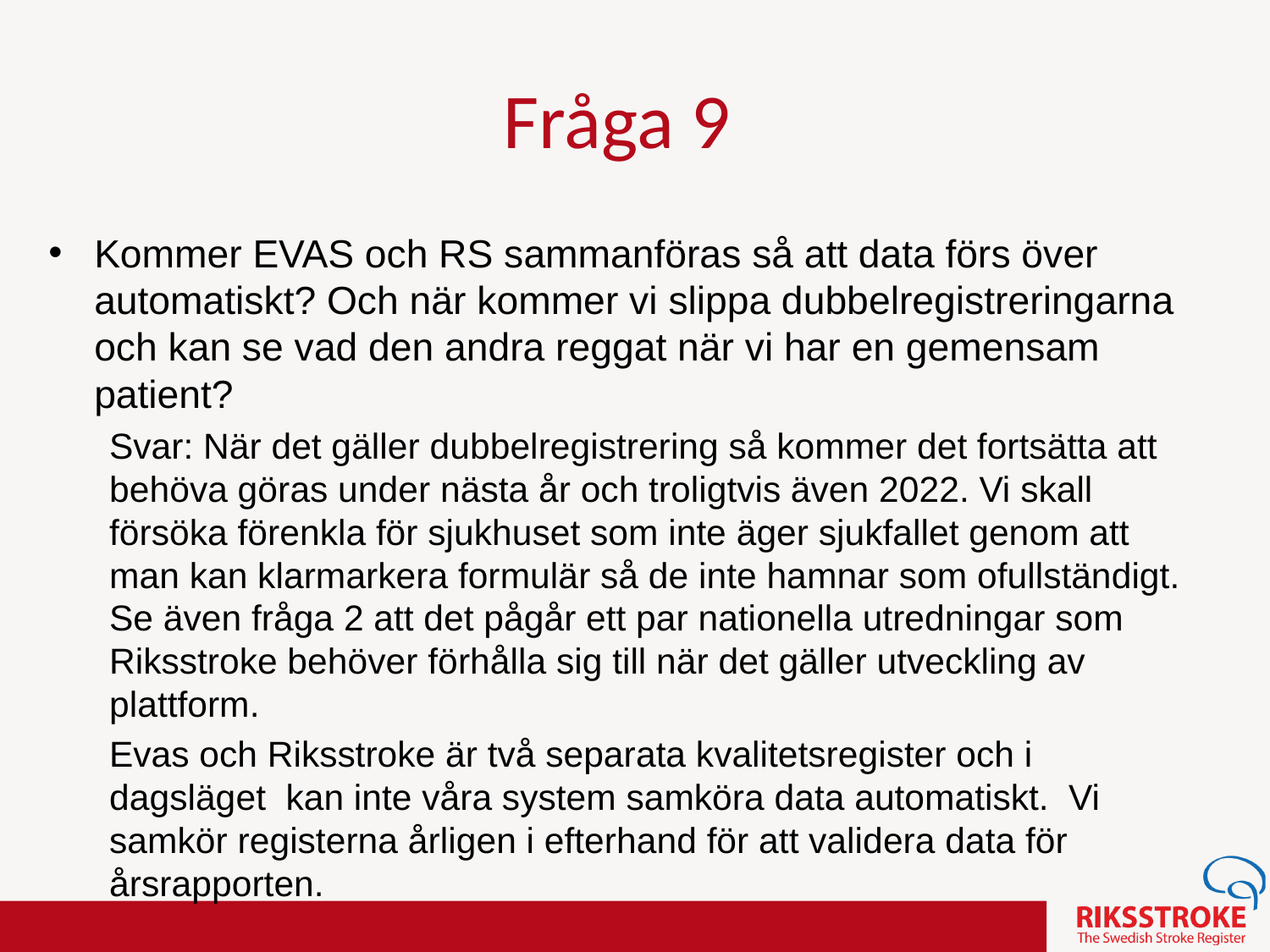

Fråga 9
Kommer EVAS och RS sammanföras så att data förs över automatiskt? Och när kommer vi slippa dubbelregistreringarna och kan se vad den andra reggat när vi har en gemensam patient?
Svar: När det gäller dubbelregistrering så kommer det fortsätta att behöva göras under nästa år och troligtvis även 2022. Vi skall försöka förenkla för sjukhuset som inte äger sjukfallet genom att man kan klarmarkera formulär så de inte hamnar som ofullständigt. Se även fråga 2 att det pågår ett par nationella utredningar som Riksstroke behöver förhålla sig till när det gäller utveckling av plattform.
Evas och Riksstroke är två separata kvalitetsregister och i dagsläget  kan inte våra system samköra data automatiskt.  Vi samkör registerna årligen i efterhand för att validera data för årsrapporten.